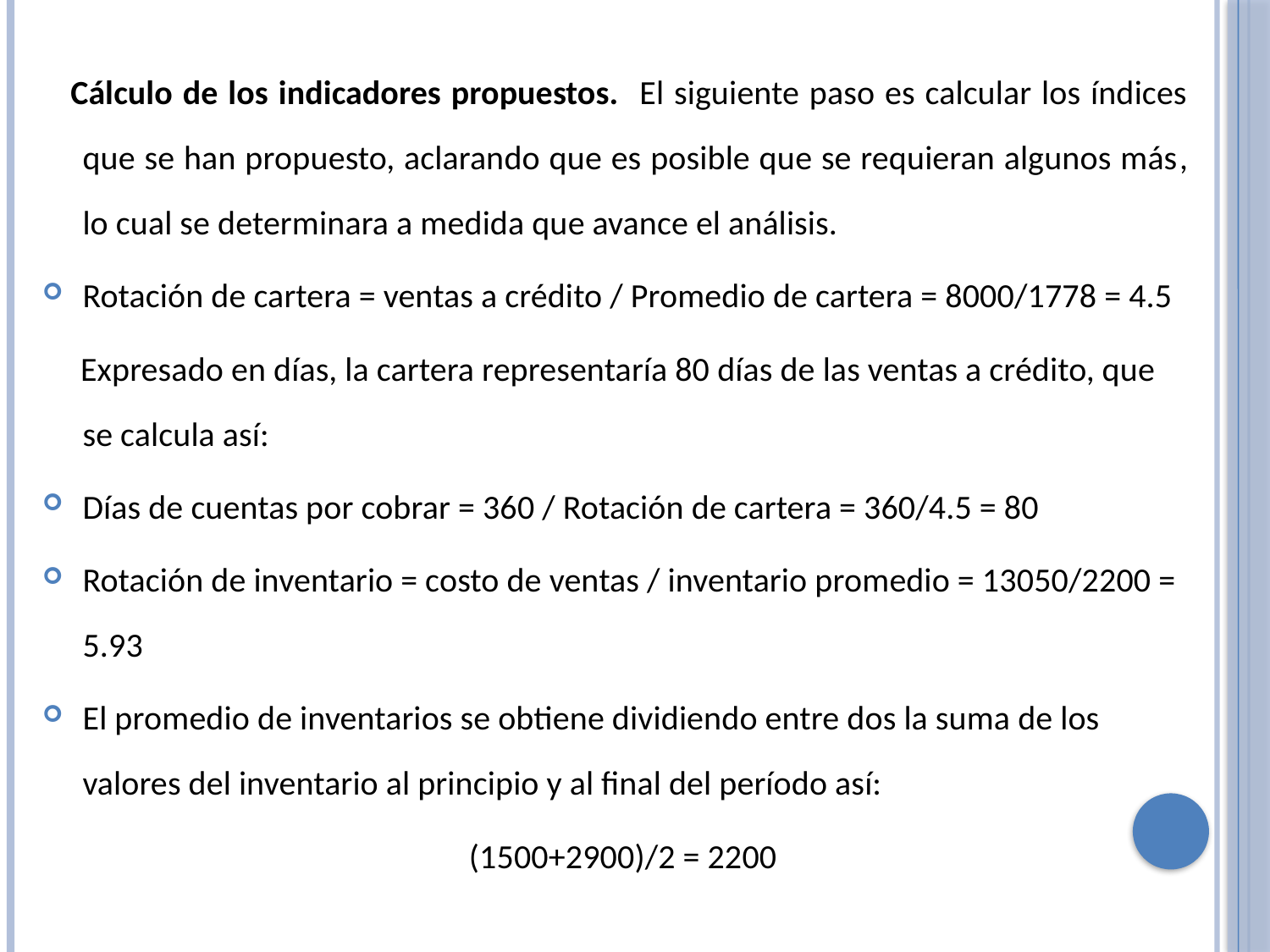

Cálculo de los indicadores propuestos.  El siguiente paso es calcular los índices que se han propuesto, aclarando que es posible que se requieran algunos más, lo cual se determinara a medida que avance el análisis.
Rotación de cartera = ventas a crédito / Promedio de cartera = 8000/1778 = 4.5
     Expresado en días, la cartera representaría 80 días de las ventas a crédito, que se calcula así:
Días de cuentas por cobrar = 360 / Rotación de cartera = 360/4.5 = 80
Rotación de inventario = costo de ventas / inventario promedio = 13050/2200 = 5.93
El promedio de inventarios se obtiene dividiendo entre dos la suma de los valores del inventario al principio y al final del período así:
                                                        (1500+2900)/2 = 2200